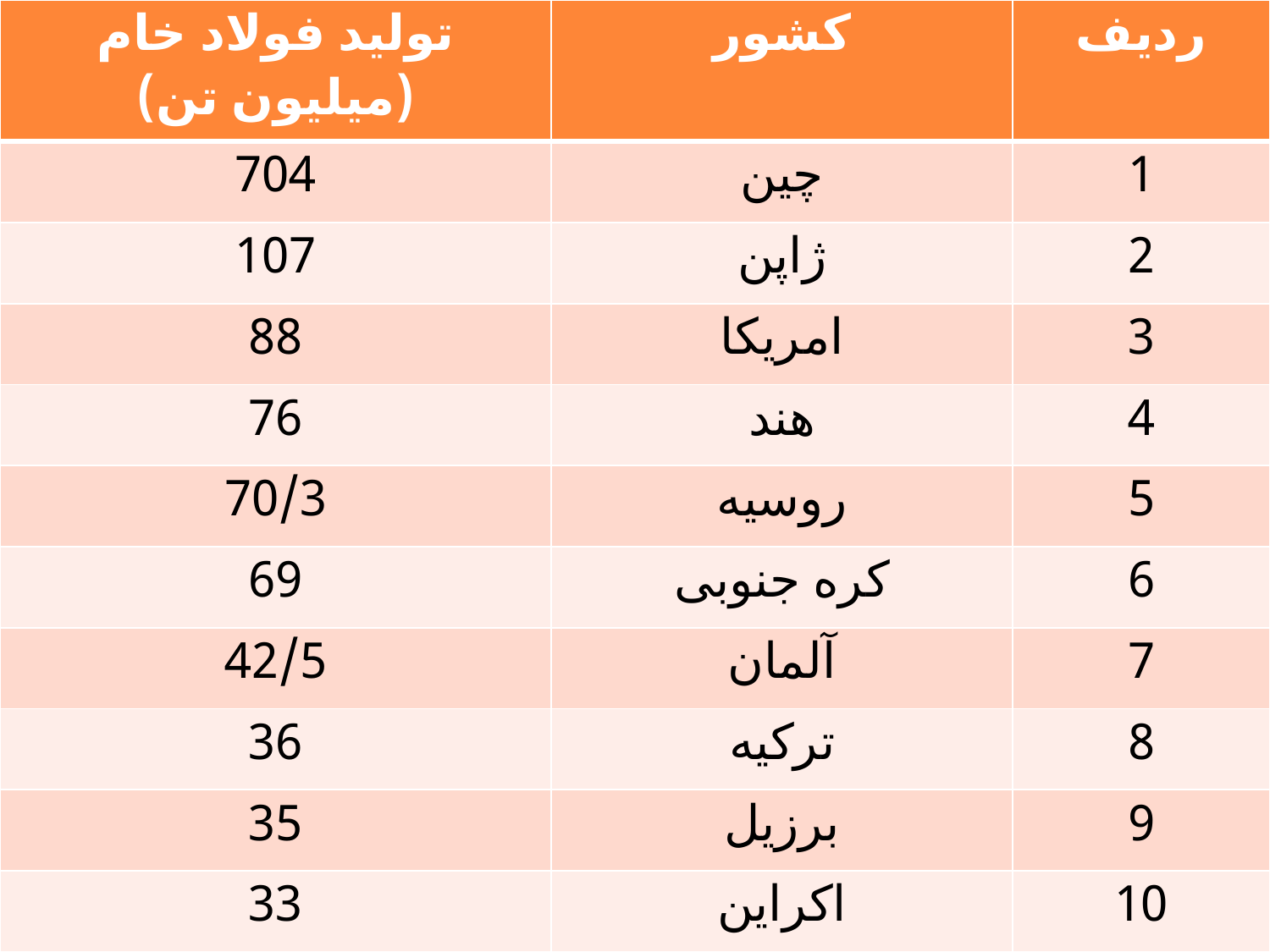

| تولید فولاد خام (میلیون تن) | کشور | ردیف |
| --- | --- | --- |
| 704 | چین | 1 |
| 107 | ژاپن | 2 |
| 88 | امریکا | 3 |
| 76 | هند | 4 |
| 70/3 | روسیه | 5 |
| 69 | کره جنوبی | 6 |
| 42/5 | آلمان | 7 |
| 36 | ترکیه | 8 |
| 35 | برزیل | 9 |
| 33 | اکراین | 10 |